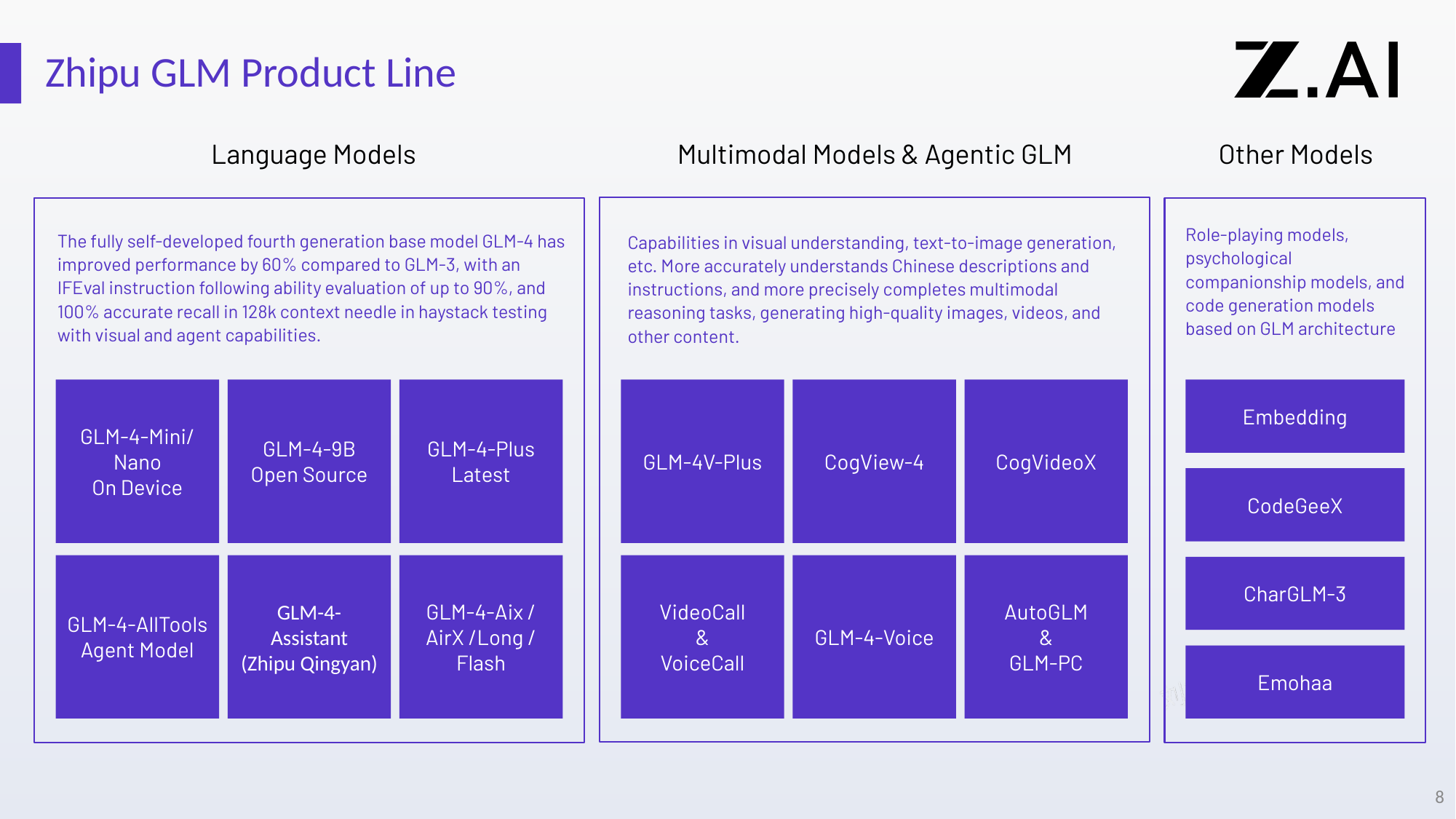

Zhipu GLM Product Line
Language Models
Multimodal Models & Agentic GLM
Other Models

Role-playing models, psychological companionship models, and code generation models based on GLM architecture
The fully self-developed fourth generation base model GLM-4 has improved performance by 60% compared to GLM-3, with an IFEval instruction following ability evaluation of up to 90%, and 100% accurate recall in 128k context needle in haystack testing with visual and agent capabilities.
Capabilities in visual understanding, text-to-image generation, etc. More accurately understands Chinese descriptions and instructions, and more precisely completes multimodal reasoning tasks, generating high-quality images, videos, and other content.
GLM-4-Mini/Nano
On Device
GLM-4V-Plus
CogView-4
CogVideoX
Embedding
GLM-4-Plus
Latest
GLM-4-9B
Open Source
CodeGeeX
GLM-4-AllTools
Agent Model
VideoCall
&
VoiceCall
GLM-4-Voice
AutoGLM
&
GLM-PC
GLM-4-Aix / AirX /Long / Flash
GLM-4-Assistant
(Zhipu Qingyan)
CharGLM-3
Emohaa
8